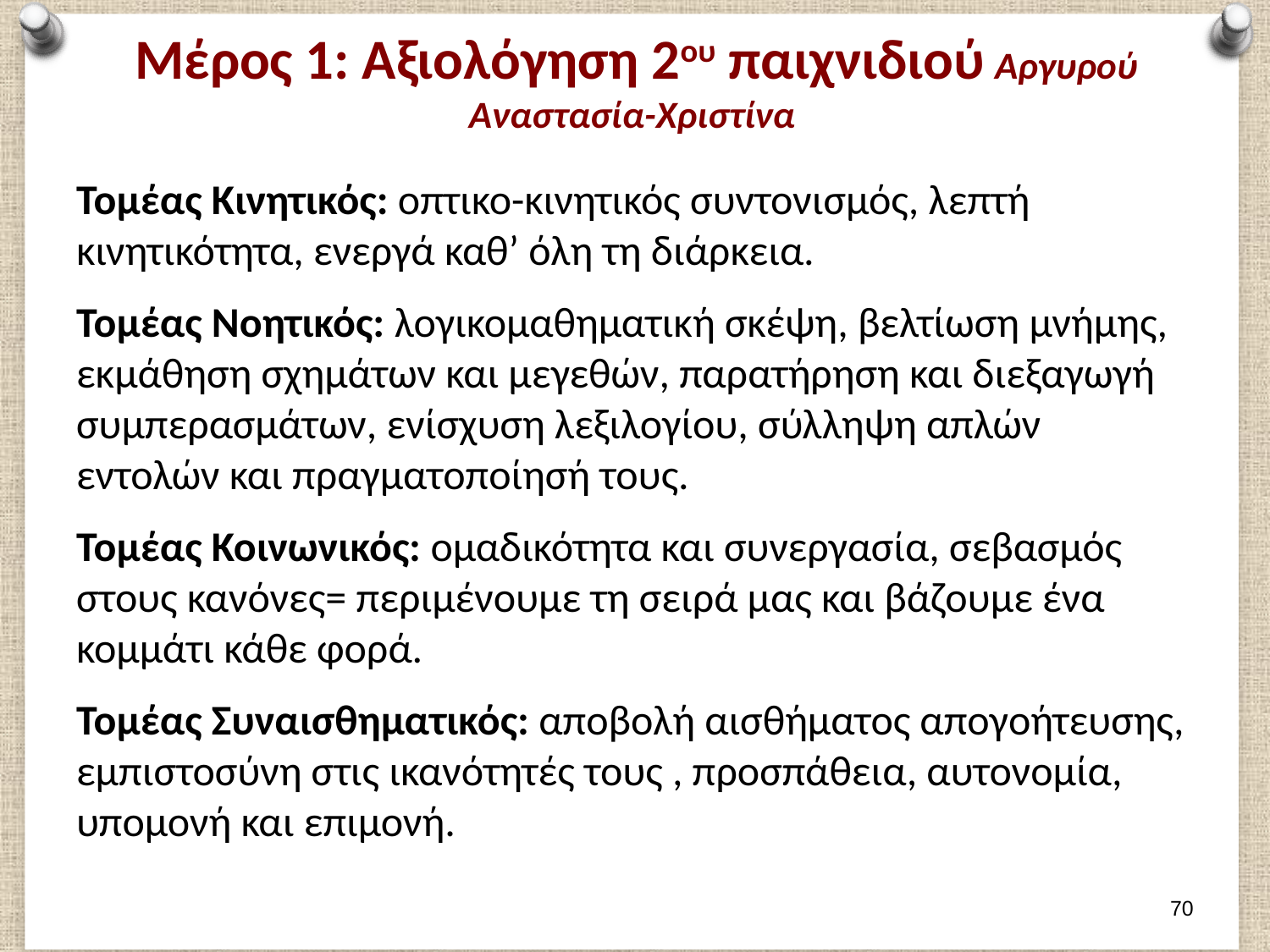

# Μέρος 1: Αξιολόγηση 2ου παιχνιδιού Αργυρού Αναστασία-Χριστίνα
Τομέας Κινητικός: οπτικο-κινητικός συντονισμός, λεπτή κινητικότητα, ενεργά καθ’ όλη τη διάρκεια.
Τομέας Νοητικός: λογικομαθηματική σκέψη, βελτίωση μνήμης, εκμάθηση σχημάτων και μεγεθών, παρατήρηση και διεξαγωγή συμπερασμάτων, ενίσχυση λεξιλογίου, σύλληψη απλών εντολών και πραγματοποίησή τους.
Τομέας Κοινωνικός: ομαδικότητα και συνεργασία, σεβασμός στους κανόνες= περιμένουμε τη σειρά μας και βάζουμε ένα κομμάτι κάθε φορά.
Τομέας Συναισθηματικός: αποβολή αισθήματος απογοήτευσης, εμπιστοσύνη στις ικανότητές τους , προσπάθεια, αυτονομία, υπομονή και επιμονή.
70